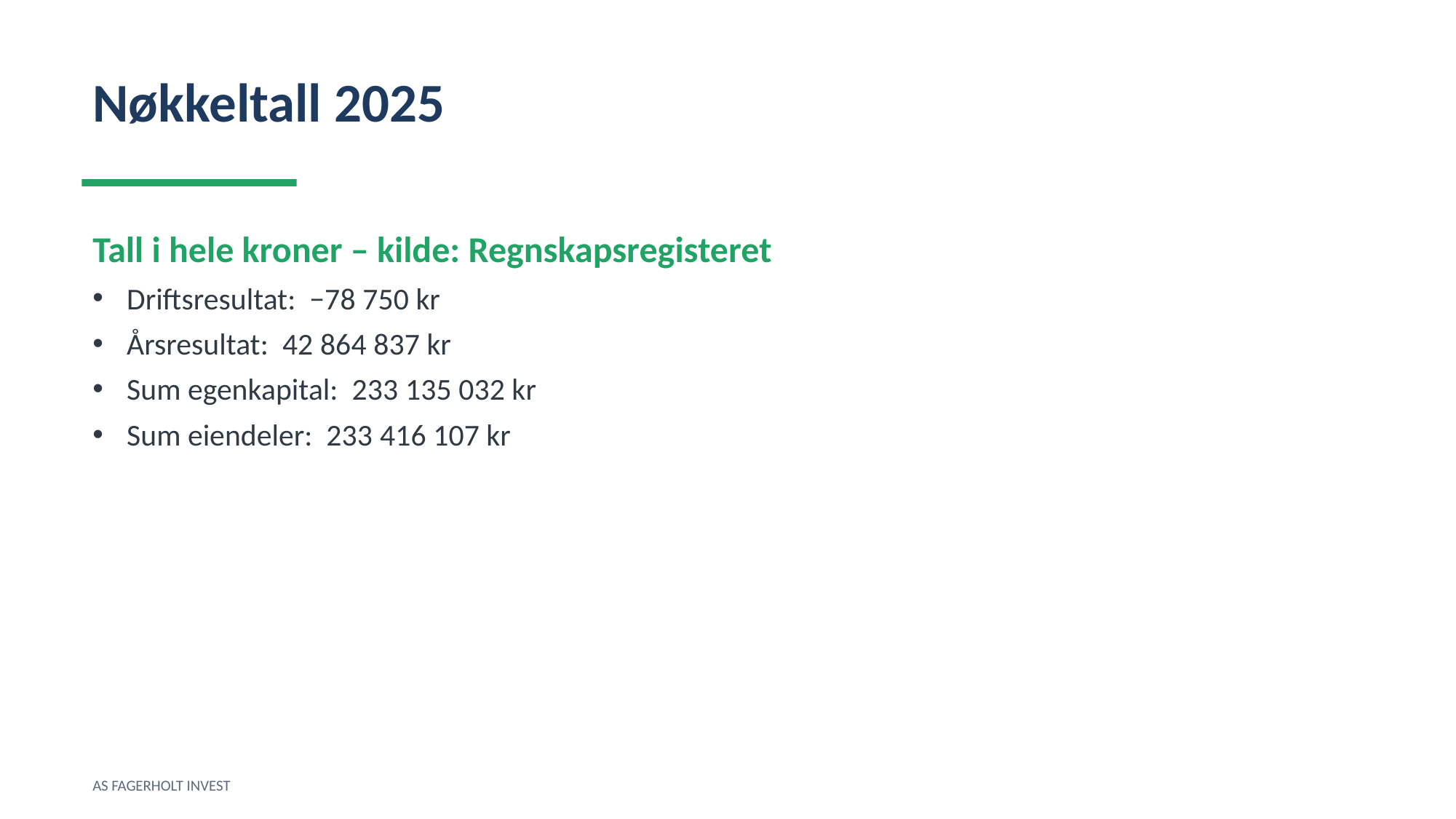

Nøkkeltall 2025

Tall i hele kroner – kilde: Regnskapsregisteret
Driftsresultat:  −78 750 kr
Årsresultat:  42 864 837 kr
Sum egenkapital:  233 135 032 kr
Sum eiendeler:  233 416 107 kr
AS FAGERHOLT INVEST